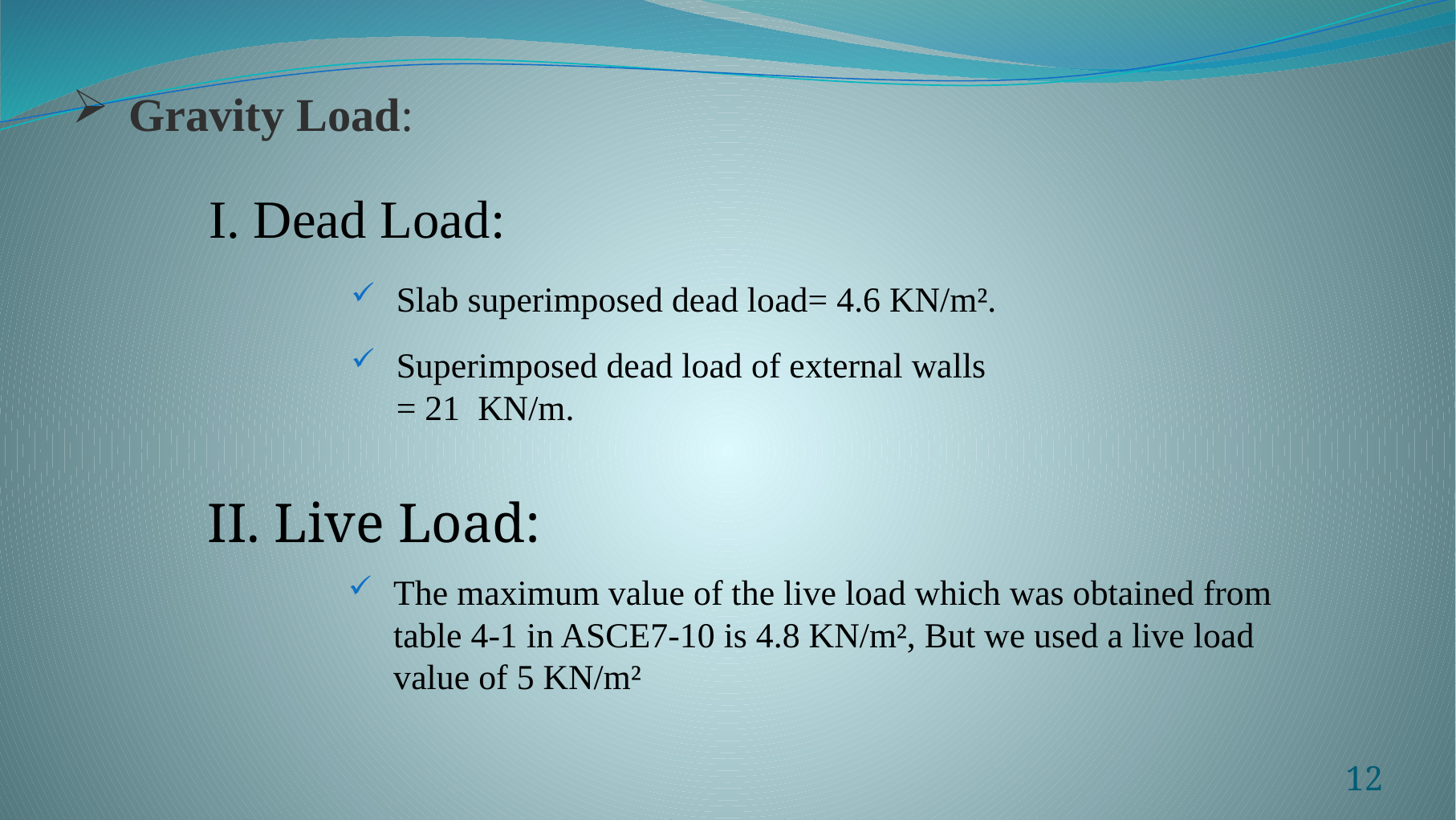

Gravity Load:
I. Dead Load:
Slab superimposed dead load= 4.6 KN/m².
Superimposed dead load of external walls = 21  KN/m.
II. Live Load:
The maximum value of the live load which was obtained from table 4-1 in ASCE7-10 is 4.8 KN/m², But we used a live load value of 5 KN/m²
12